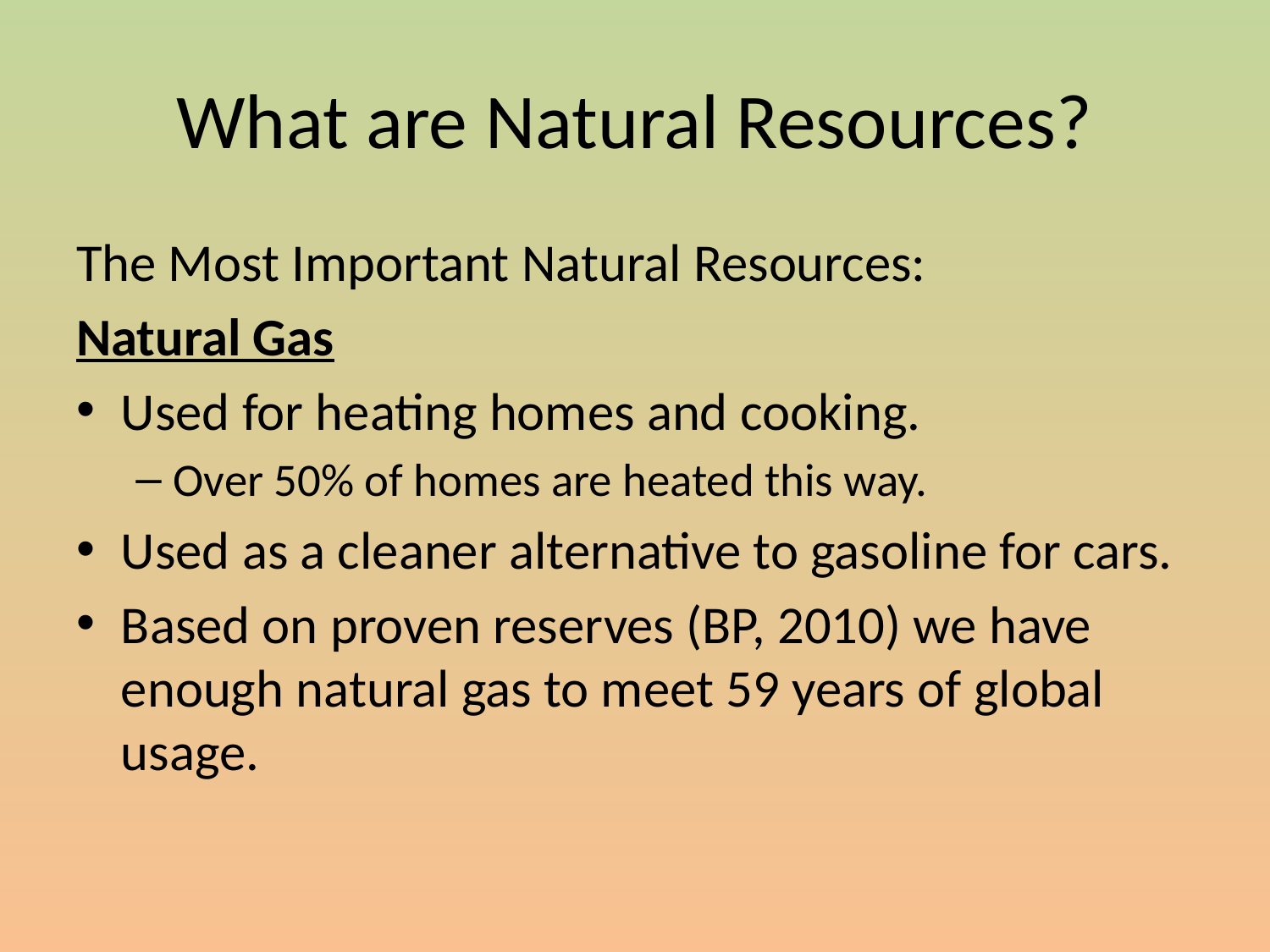

# What are Natural Resources?
The Most Important Natural Resources:
Natural Gas
Used for heating homes and cooking.
Over 50% of homes are heated this way.
Used as a cleaner alternative to gasoline for cars.
Based on proven reserves (BP, 2010) we have enough natural gas to meet 59 years of global usage.